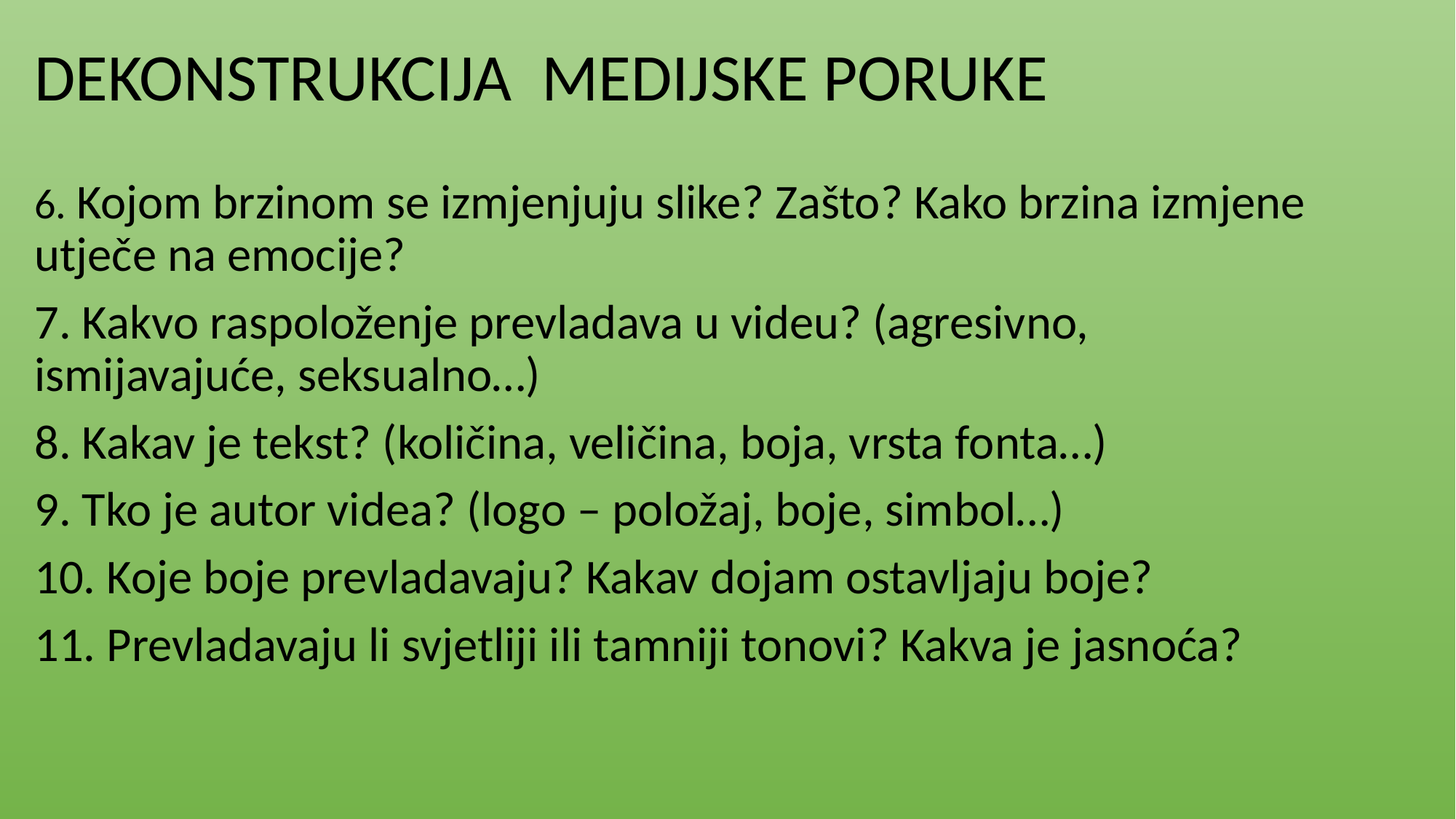

# DEKONSTRUKCIJA  MEDIJSKE PORUKE
6. Kojom brzinom se izmjenjuju slike? Zašto? Kako brzina izmjene utječe na emocije?
7. Kakvo raspoloženje prevladava u videu? (agresivno, ismijavajuće, seksualno…)
8. Kakav je tekst? (količina, veličina, boja, vrsta fonta…)
9. Tko je autor videa? (logo – položaj, boje, simbol…)
10. Koje boje prevladavaju? Kakav dojam ostavljaju boje?
11. Prevladavaju li svjetliji ili tamniji tonovi? Kakva je jasnoća?